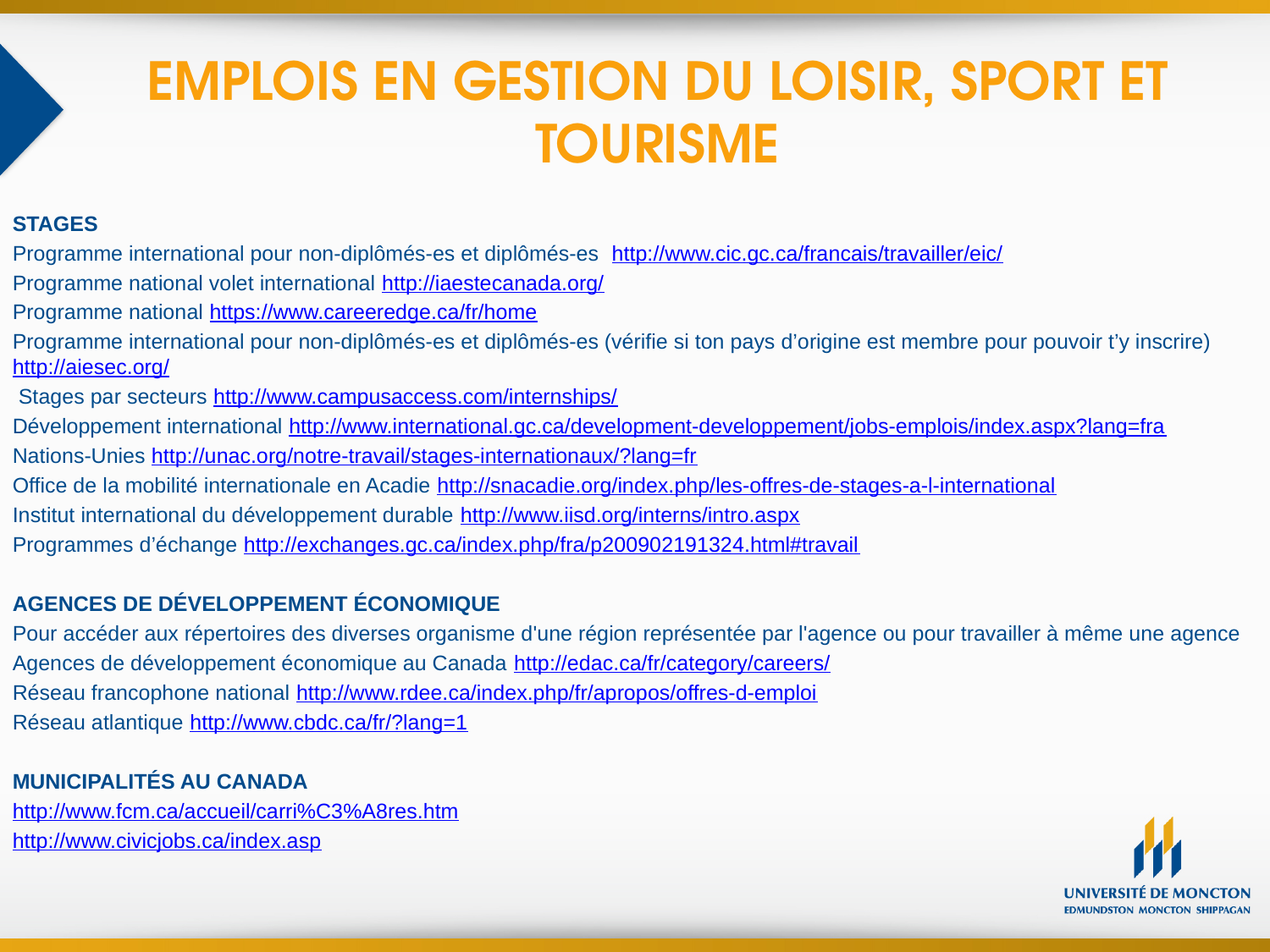

# EMPLOIS EN GESTION DU LOISIR, SPORT ET TOURISME
STAGES
Programme international pour non-diplômés-es et diplômés-es  http://www.cic.gc.ca/francais/travailler/eic/
Programme national volet international http://iaestecanada.org/
Programme national https://www.careeredge.ca/fr/home
Programme international pour non-diplômés-es et diplômés-es (vérifie si ton pays d’origine est membre pour pouvoir t’y inscrire) http://aiesec.org/
 Stages par secteurs http://www.campusaccess.com/internships/
Développement international http://www.international.gc.ca/development-developpement/jobs-emplois/index.aspx?lang=fra
Nations-Unies http://unac.org/notre-travail/stages-internationaux/?lang=fr
Office de la mobilité internationale en Acadie http://snacadie.org/index.php/les-offres-de-stages-a-l-international
Institut international du développement durable http://www.iisd.org/interns/intro.aspx
Programmes d’échange http://exchanges.gc.ca/index.php/fra/p200902191324.html#travail

AGENCES DE DÉVELOPPEMENT ÉCONOMIQUE
Pour accéder aux répertoires des diverses organisme d'une région représentée par l'agence ou pour travailler à même une agence
Agences de développement économique au Canada http://edac.ca/fr/category/careers/
Réseau francophone national http://www.rdee.ca/index.php/fr/apropos/offres-d-emploi
Réseau atlantique http://www.cbdc.ca/fr/?lang=1

MUNICIPALITÉS AU CANADA
http://www.fcm.ca/accueil/carri%C3%A8res.htm
http://www.civicjobs.ca/index.asp